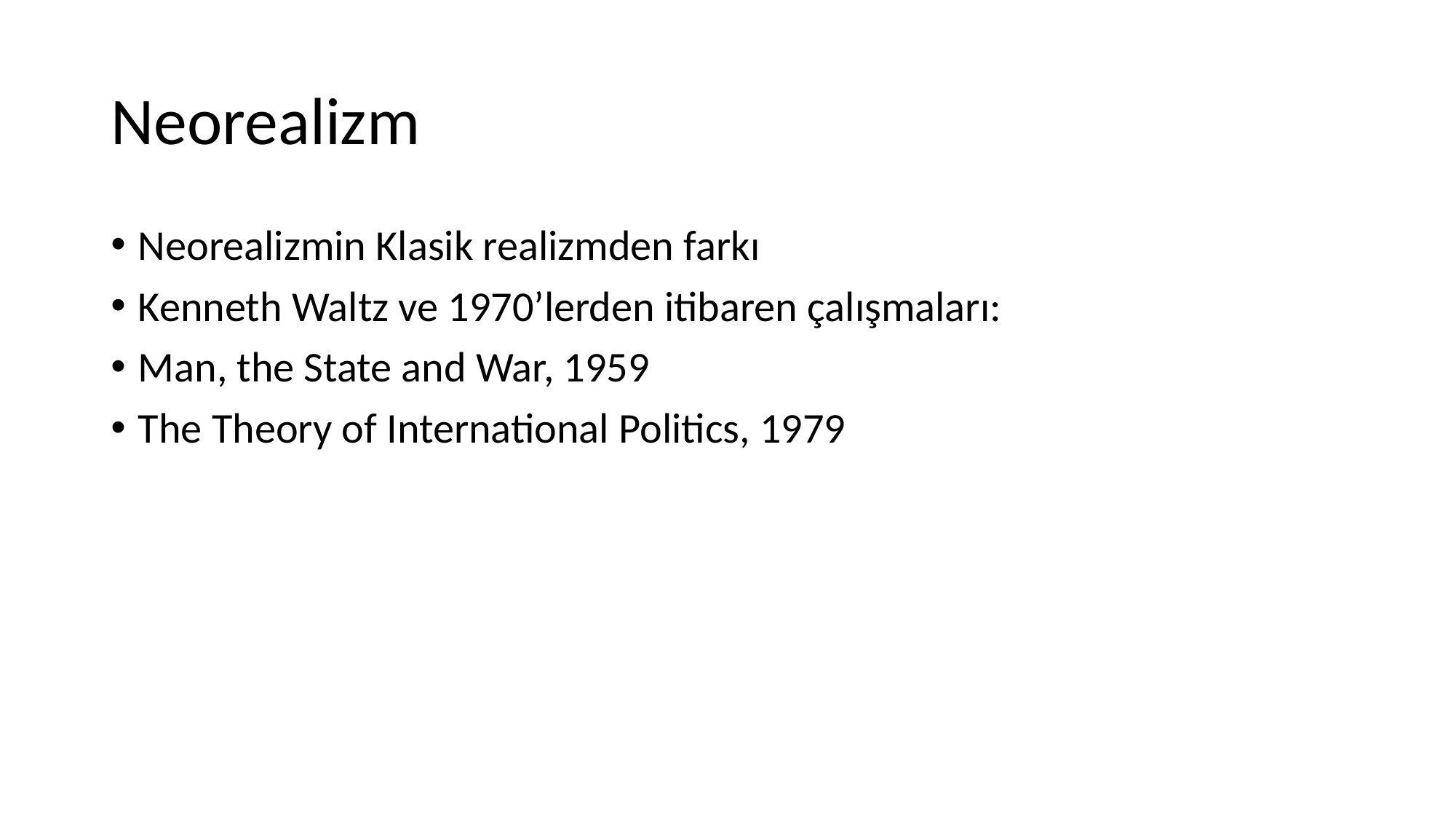

# Neorealizm
Neorealizmin Klasik realizmden farkı
Kenneth Waltz ve 1970’lerden itibaren çalışmaları:
Man, the State and War, 1959
The Theory of International Politics, 1979